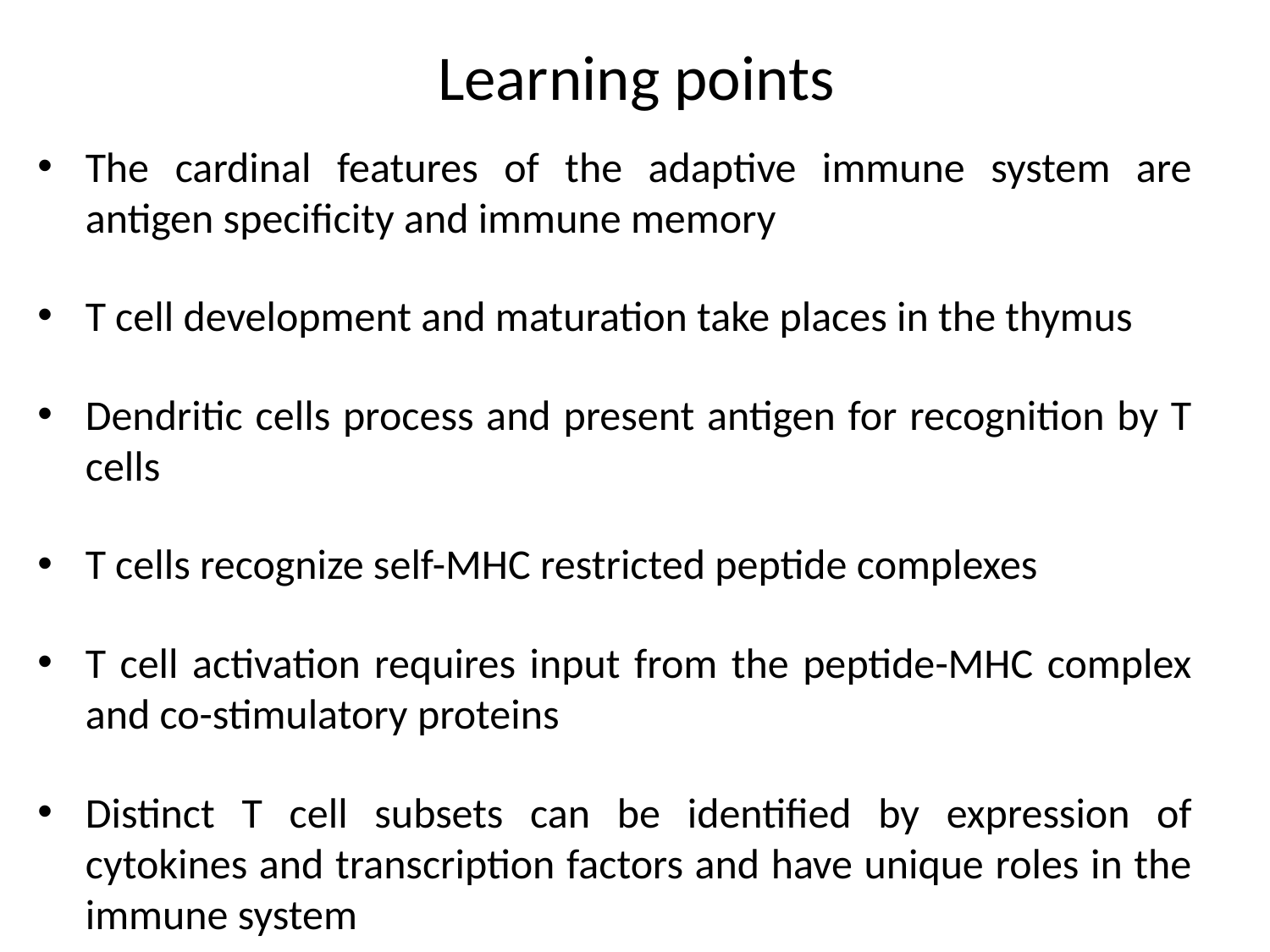

# Learning points
The cardinal features of the adaptive immune system are antigen specificity and immune memory

T cell development and maturation take places in the thymus

Dendritic cells process and present antigen for recognition by T cells

T cells recognize self-MHC restricted peptide complexes

T cell activation requires input from the peptide-MHC complex and co-stimulatory proteins

Distinct T cell subsets can be identified by expression of cytokines and transcription factors and have unique roles in the immune system